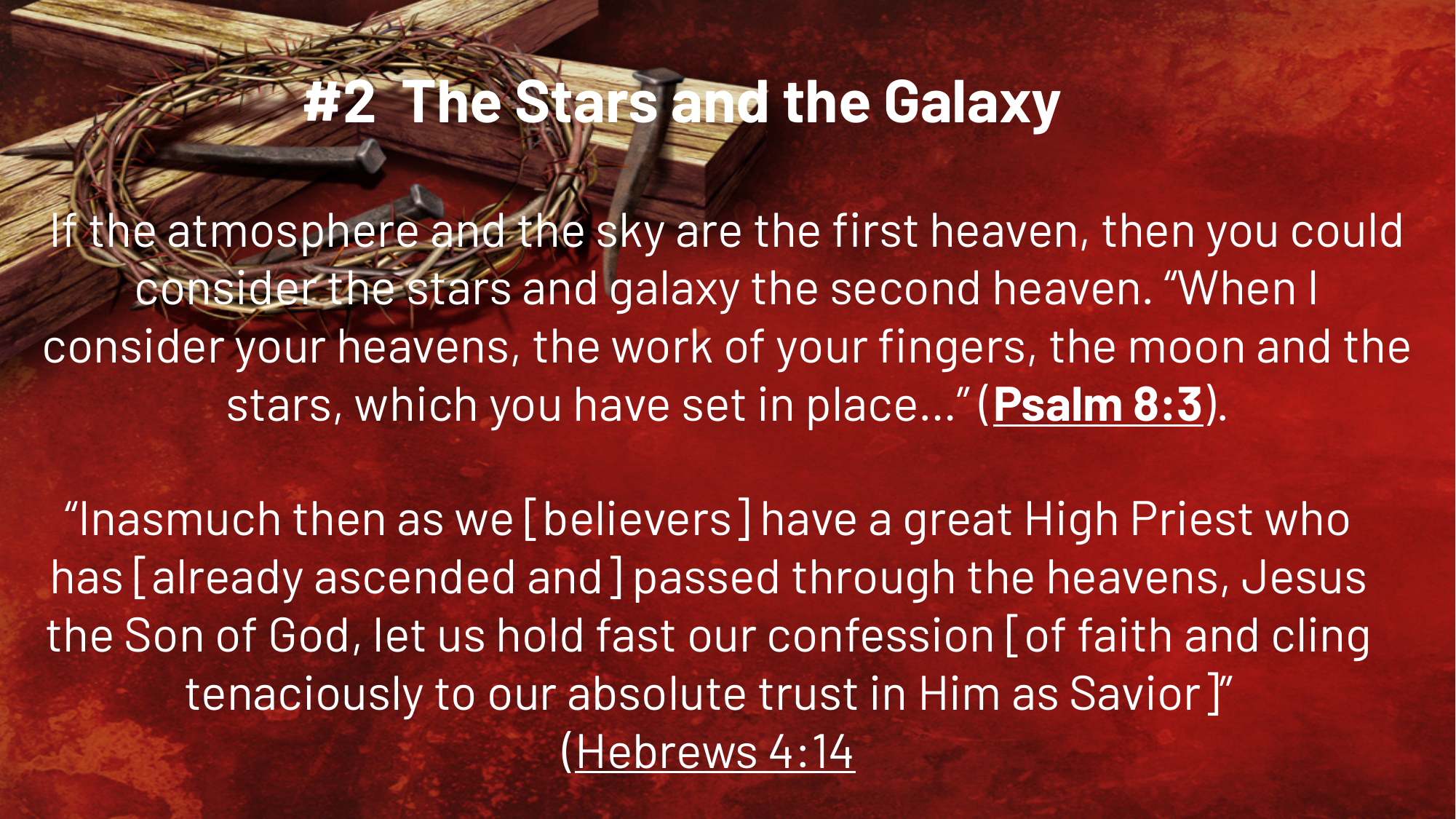

#2  The Stars and the Galaxy

If the atmosphere and the sky are the first heaven, then you could consider the stars and galaxy the second heaven. “When I consider your heavens, the work of your fingers, the moon and the stars, which you have set in place…” (Psalm 8:3).
“Inasmuch then as we [believers] have a great High Priest who has [already ascended and] passed through the heavens, Jesus the Son of God, let us hold fast our confession [of faith and cling tenaciously to our absolute trust in Him as Savior]”
 (Hebrews 4:14